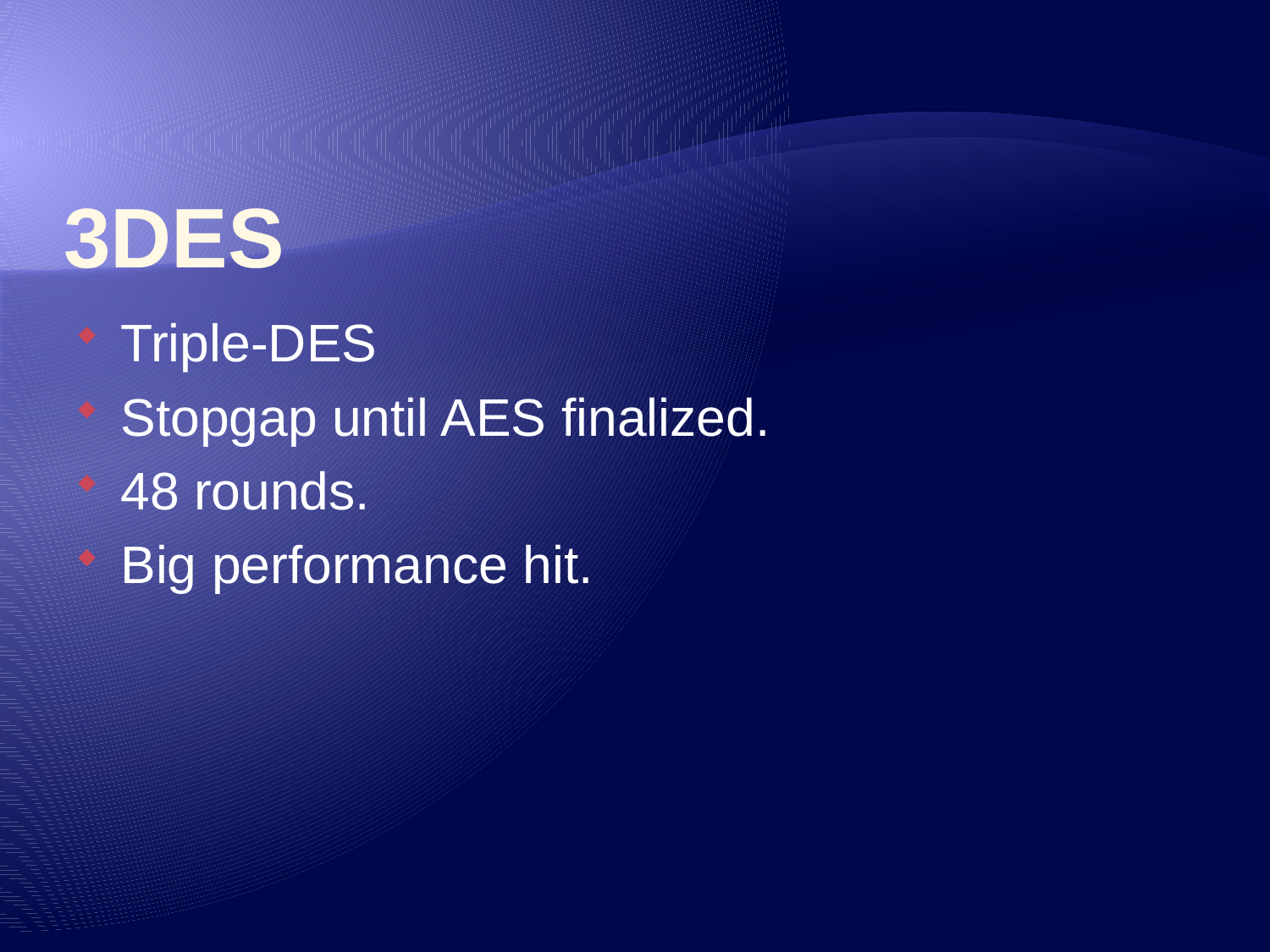

# 3DES
Triple-DES
Stopgap until AES finalized.
48 rounds.
Big performance hit.